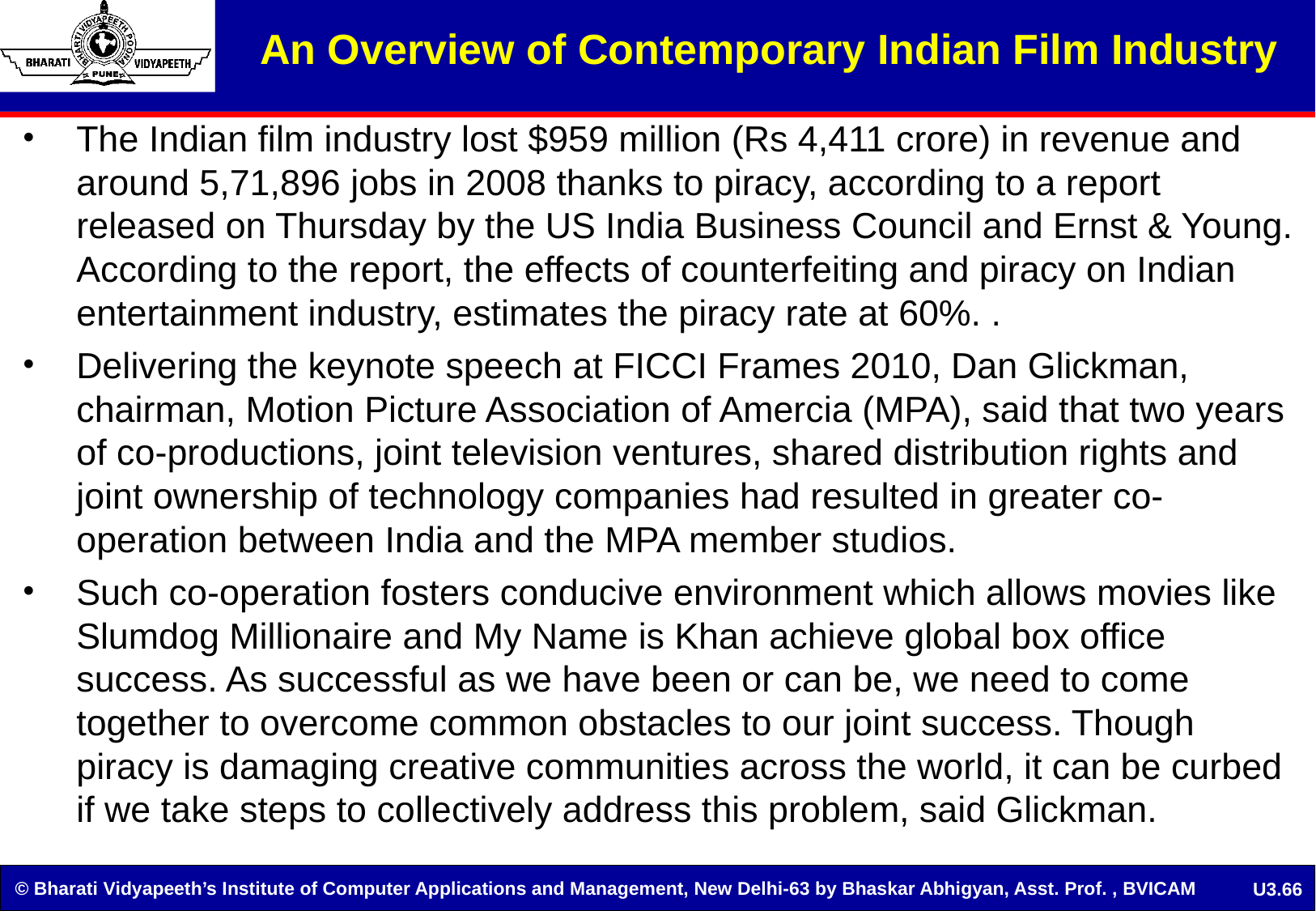

An Overview of Contemporary Indian Film Industry
The Indian film industry lost $959 million (Rs 4,411 crore) in revenue and around 5,71,896 jobs in 2008 thanks to piracy, according to a report released on Thursday by the US India Business Council and Ernst & Young. According to the report, the effects of counterfeiting and piracy on Indian entertainment industry, estimates the piracy rate at 60%. .
Delivering the keynote speech at FICCI Frames 2010, Dan Glickman, chairman, Motion Picture Association of Amercia (MPA), said that two years of co-productions, joint television ventures, shared distribution rights and joint ownership of technology companies had resulted in greater co-operation between India and the MPA member studios.
Such co-operation fosters conducive environment which allows movies like Slumdog Millionaire and My Name is Khan achieve global box office success. As successful as we have been or can be, we need to come together to overcome common obstacles to our joint success. Though piracy is damaging creative communities across the world, it can be curbed if we take steps to collectively address this problem, said Glickman.